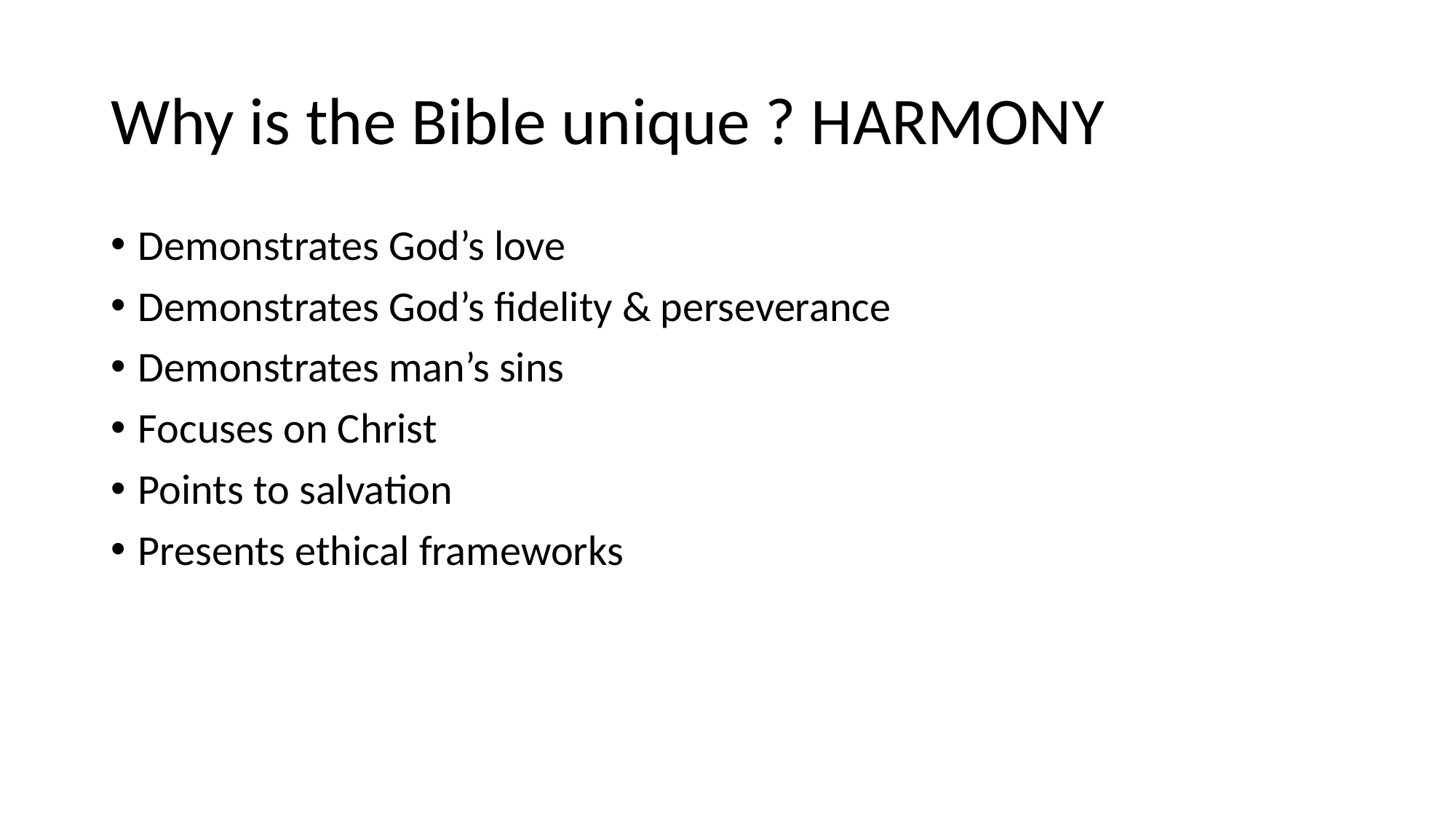

# Why is the Bible unique ? HARMONY
Demonstrates God’s love
Demonstrates God’s fidelity & perseverance
Demonstrates man’s sins
Focuses on Christ
Points to salvation
Presents ethical frameworks